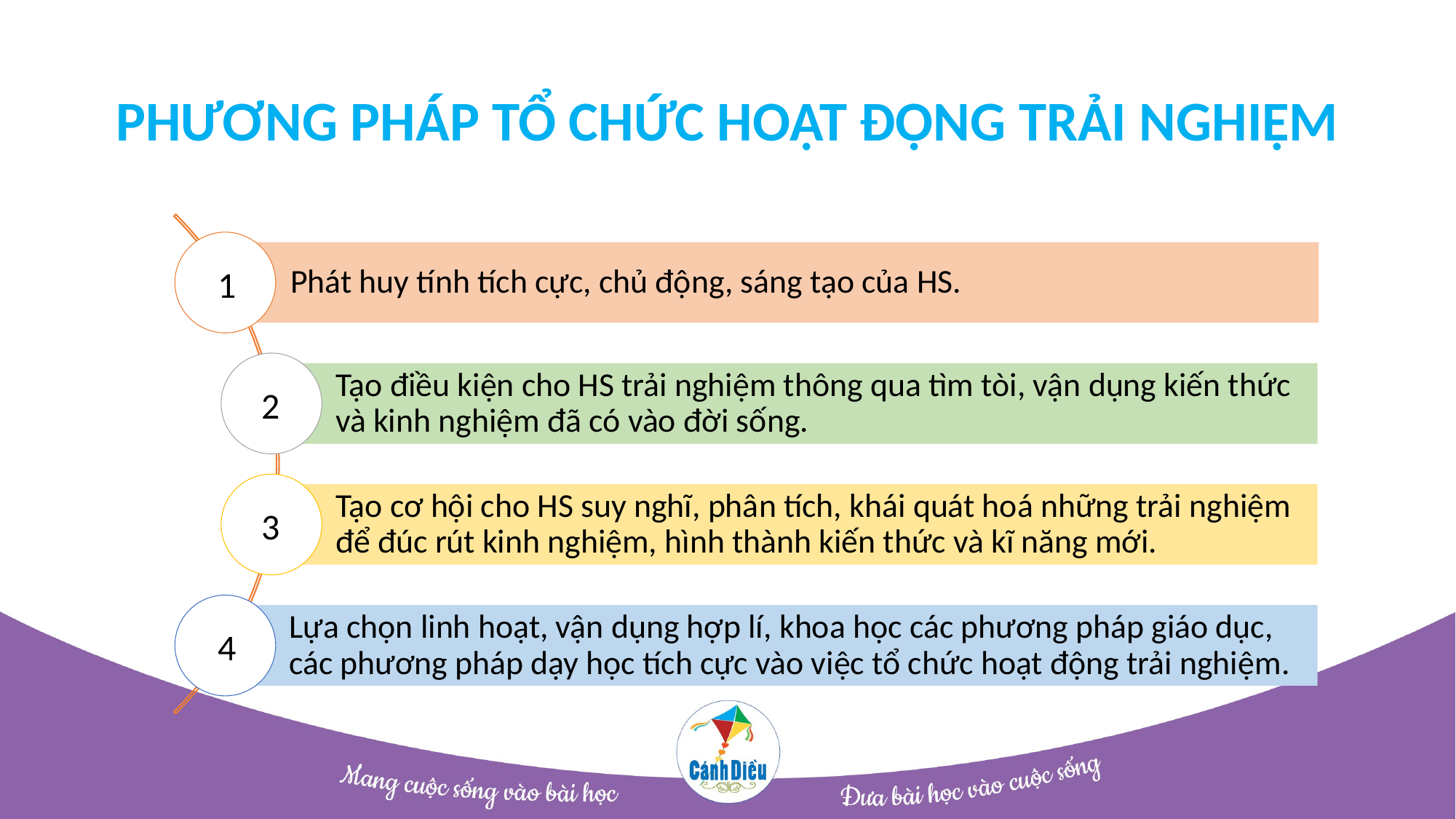

# PHƯƠNG PHÁP TỔ CHỨC HOẠT ĐỘNG TRẢI NGHIỆM
Phát huy tính tích cực, chủ động, sáng tạo của HS.
Tạo điều kiện cho HS trải nghiệm thông qua tìm tòi, vận dụng kiến thức và kinh nghiệm đã có vào đời sống.
Tạo cơ hội cho HS suy nghĩ, phân tích, khái quát hoá những trải nghiệm để đúc rút kinh nghiệm, hình thành kiến thức và kĩ năng mới.
Lựa chọn linh hoạt, vận dụng hợp lí, khoa học các phương pháp giáo dục, các phương pháp dạy học tích cực vào việc tổ chức hoạt động trải nghiệm.
1
2
 3
4